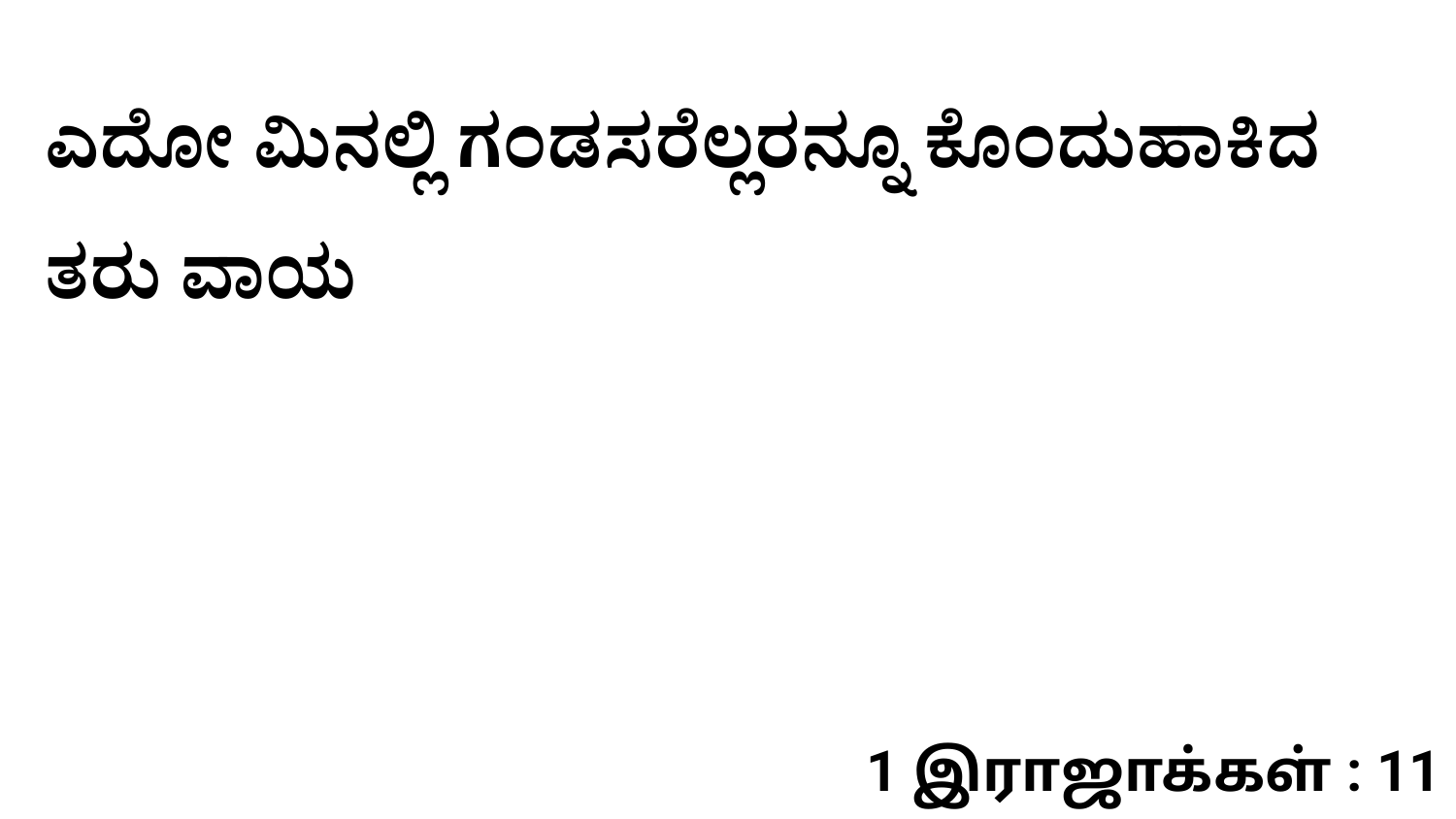

ಎದೋ ಮಿನಲ್ಲಿ ಗಂಡಸರೆಲ್ಲರನ್ನೂ ಕೊಂದುಹಾಕಿದ ತರು ವಾಯ
1 இராஜாக்கள் : 11